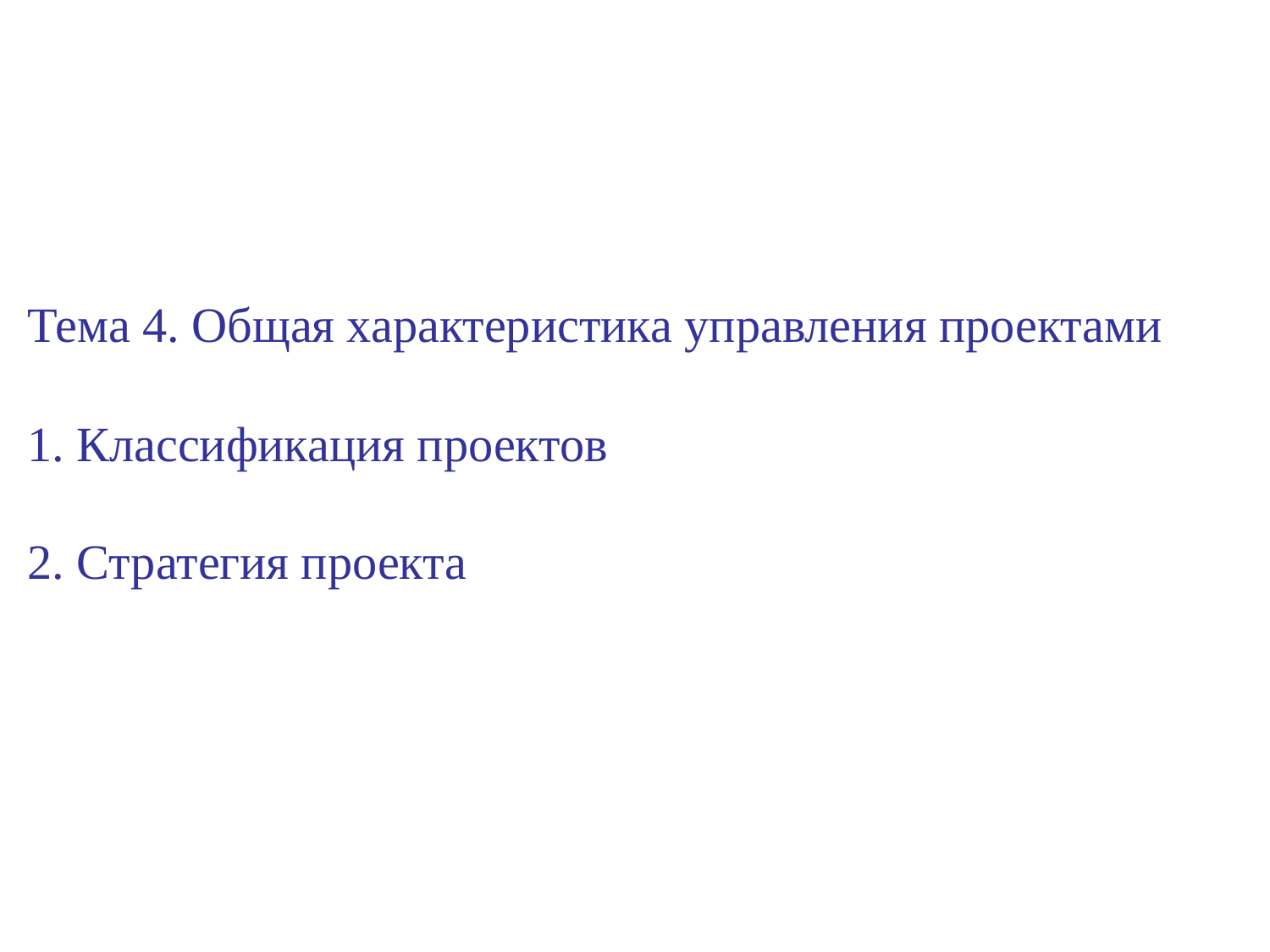

# Тема 4. Общая характеристика управления проектами 1. Классификация проектов 2. Стратегия проекта